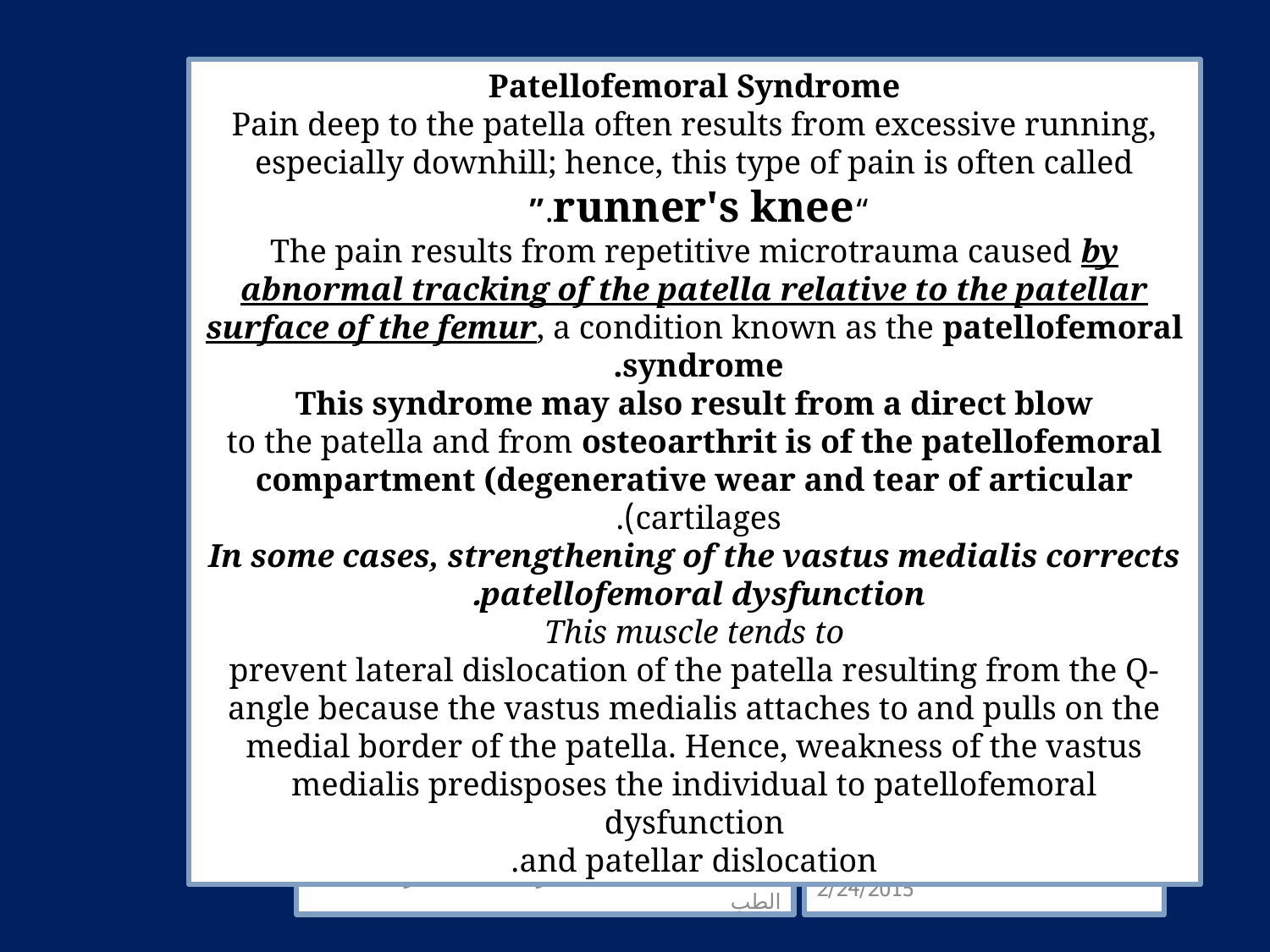

Patellofemoral Syndrome
Pain deep to the patella often results from excessive running, especially downhill; hence, this type of pain is often called
“runner's knee.”
The pain results from repetitive microtrauma caused by abnormal tracking of the patella relative to the patellar
surface of the femur, a condition known as the patellofemoral syndrome.
This syndrome may also result from a direct blow
to the patella and from osteoarthrit is of the patellofemoral compartment (degenerative wear and tear of articular
cartilages).
In some cases, strengthening of the vastus medialis corrects patellofemoral dysfunction.
This muscle tends to
prevent lateral dislocation of the patella resulting from the Q-angle because the vastus medialis attaches to and pulls on the
medial border of the patella. Hence, weakness of the vastus medialis predisposes the individual to patellofemoral dysfunction
and patellar dislocation.
Dr.Shatarat د.امجد الشطرات الجامعة الاردنية كلية الطب
2/24/2015